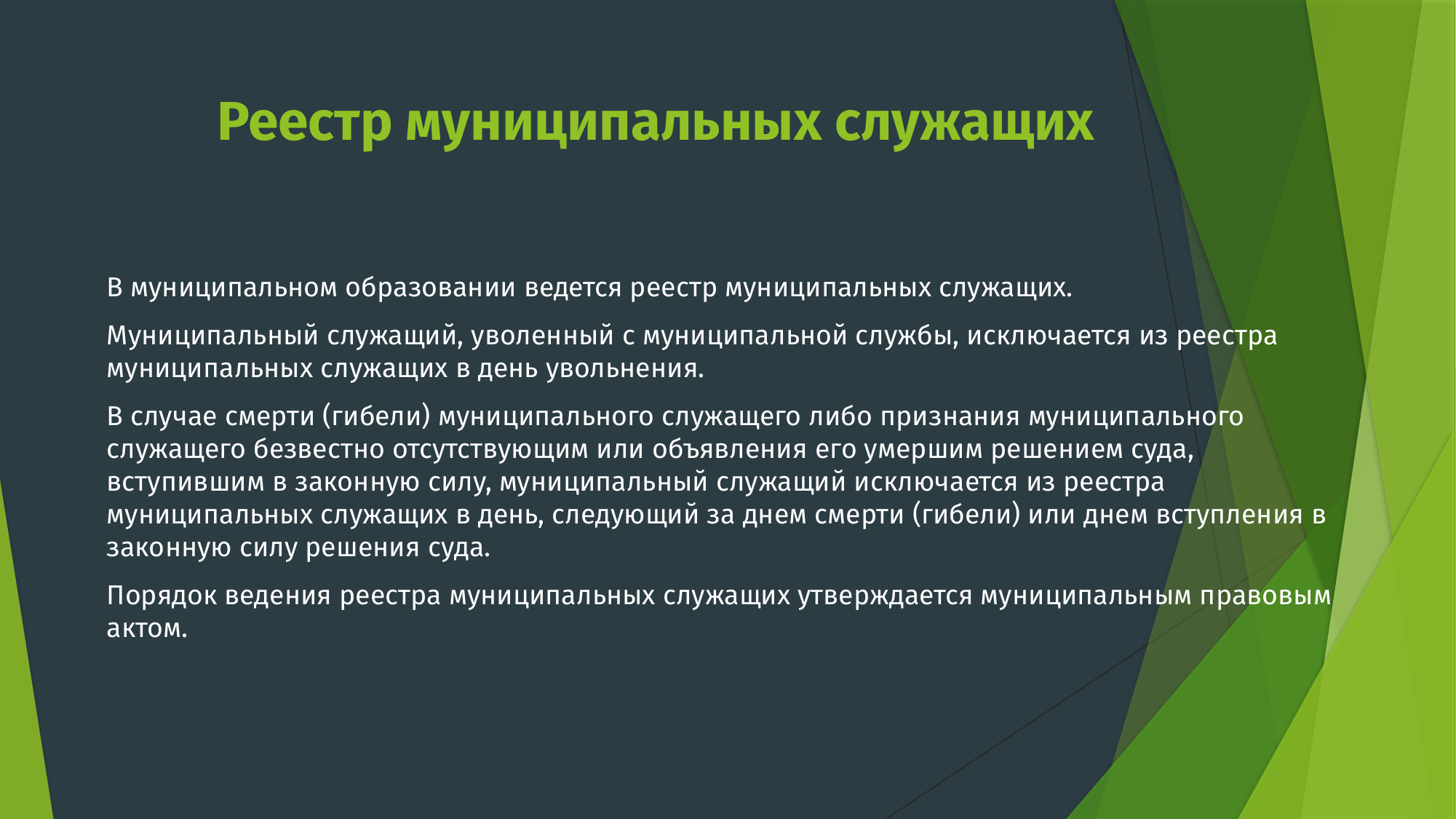

# Реестр муниципальных служащих
В муниципальном образовании ведется реестр муниципальных служащих.
Муниципальный служащий, уволенный с муниципальной службы, исключается из реестра муниципальных служащих в день увольнения.
В случае смерти (гибели) муниципального служащего либо признания муниципального служащего безвестно отсутствующим или объявления его умершим решением суда, вступившим в законную силу, муниципальный служащий исключается из реестра муниципальных служащих в день, следующий за днем смерти (гибели) или днем вступления в законную силу решения суда.
Порядок ведения реестра муниципальных служащих утверждается муниципальным правовым актом.